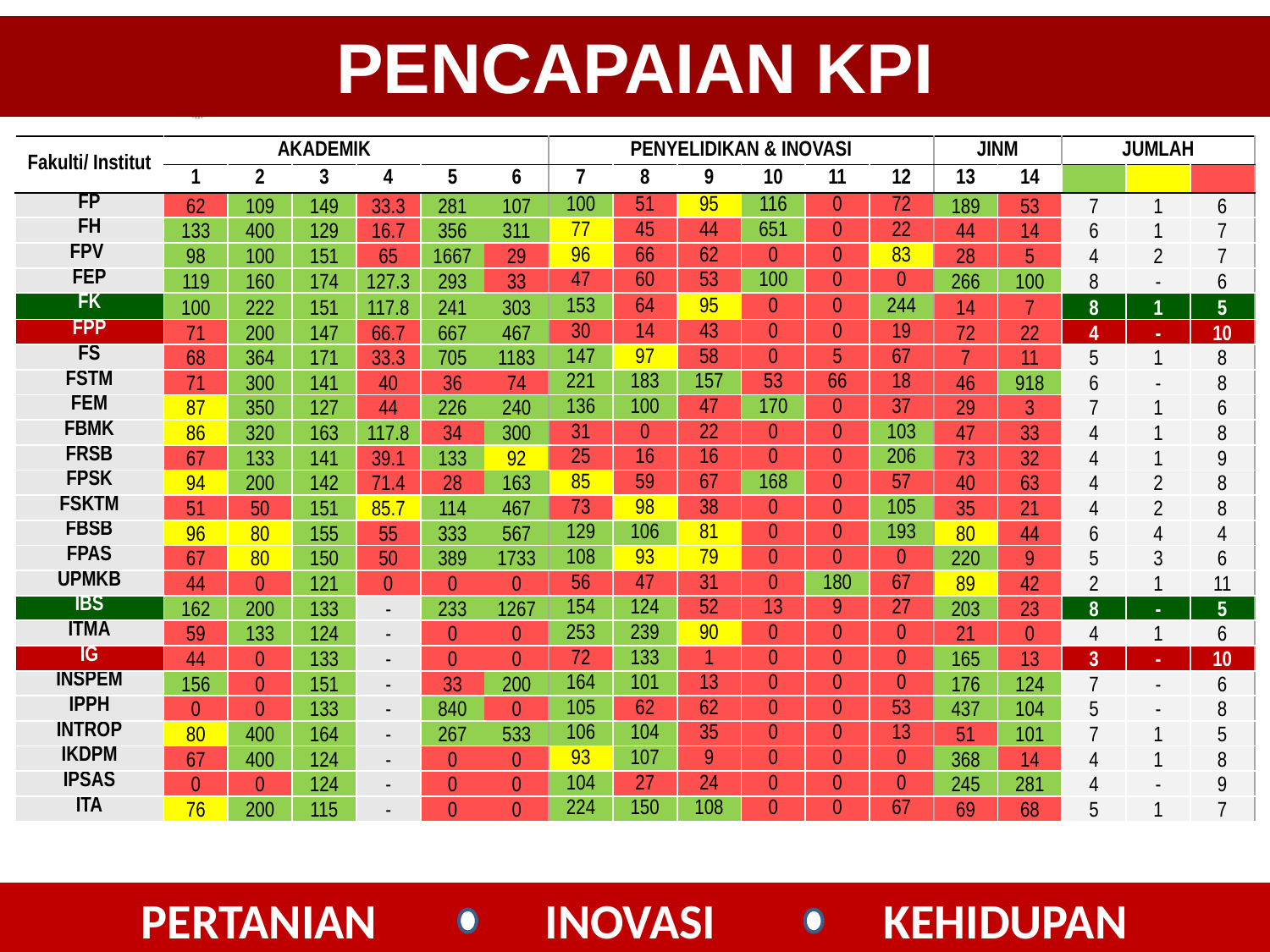

PENCAPAIAN KPI FAKULTI/INSTITUT Q3 2014
| Fakulti/ Institut | AKADEMIK |  |  |  |  |  | PENYELIDIKAN & INOVASI |  |  |  |  |  | JINM |  | JUMLAH |  |  |
| --- | --- | --- | --- | --- | --- | --- | --- | --- | --- | --- | --- | --- | --- | --- | --- | --- | --- |
|  | 1 | 2 | 3 | 4 | 5 | 6 | 7 | 8 | 9 | 10 | 11 | 12 | 13 | 14 |  |  |  |
| FP | 62 | 109 | 149 | 33.3 | 281 | 107 | 100 | 51 | 95 | 116 | 0 | 72 | 189 | 53 | 7 | 1 | 6 |
| FH | 133 | 400 | 129 | 16.7 | 356 | 311 | 77 | 45 | 44 | 651 | 0 | 22 | 44 | 14 | 6 | 1 | 7 |
| FPV | 98 | 100 | 151 | 65 | 1667 | 29 | 96 | 66 | 62 | 0 | 0 | 83 | 28 | 5 | 4 | 2 | 7 |
| FEP | 119 | 160 | 174 | 127.3 | 293 | 33 | 47 | 60 | 53 | 100 | 0 | 0 | 266 | 100 | 8 | - | 6 |
| FK | 100 | 222 | 151 | 117.8 | 241 | 303 | 153 | 64 | 95 | 0 | 0 | 244 | 14 | 7 | 8 | 1 | 5 |
| FPP | 71 | 200 | 147 | 66.7 | 667 | 467 | 30 | 14 | 43 | 0 | 0 | 19 | 72 | 22 | 4 | - | 10 |
| FS | 68 | 364 | 171 | 33.3 | 705 | 1183 | 147 | 97 | 58 | 0 | 5 | 67 | 7 | 11 | 5 | 1 | 8 |
| FSTM | 71 | 300 | 141 | 40 | 36 | 74 | 221 | 183 | 157 | 53 | 66 | 18 | 46 | 918 | 6 | - | 8 |
| FEM | 87 | 350 | 127 | 44 | 226 | 240 | 136 | 100 | 47 | 170 | 0 | 37 | 29 | 3 | 7 | 1 | 6 |
| FBMK | 86 | 320 | 163 | 117.8 | 34 | 300 | 31 | 0 | 22 | 0 | 0 | 103 | 47 | 33 | 4 | 1 | 8 |
| FRSB | 67 | 133 | 141 | 39.1 | 133 | 92 | 25 | 16 | 16 | 0 | 0 | 206 | 73 | 32 | 4 | 1 | 9 |
| FPSK | 94 | 200 | 142 | 71.4 | 28 | 163 | 85 | 59 | 67 | 168 | 0 | 57 | 40 | 63 | 4 | 2 | 8 |
| FSKTM | 51 | 50 | 151 | 85.7 | 114 | 467 | 73 | 98 | 38 | 0 | 0 | 105 | 35 | 21 | 4 | 2 | 8 |
| FBSB | 96 | 80 | 155 | 55 | 333 | 567 | 129 | 106 | 81 | 0 | 0 | 193 | 80 | 44 | 6 | 4 | 4 |
| FPAS | 67 | 80 | 150 | 50 | 389 | 1733 | 108 | 93 | 79 | 0 | 0 | 0 | 220 | 9 | 5 | 3 | 6 |
| UPMKB | 44 | 0 | 121 | 0 | 0 | 0 | 56 | 47 | 31 | 0 | 180 | 67 | 89 | 42 | 2 | 1 | 11 |
| IBS | 162 | 200 | 133 | - | 233 | 1267 | 154 | 124 | 52 | 13 | 9 | 27 | 203 | 23 | 8 | - | 5 |
| ITMA | 59 | 133 | 124 | - | 0 | 0 | 253 | 239 | 90 | 0 | 0 | 0 | 21 | 0 | 4 | 1 | 6 |
| IG | 44 | 0 | 133 | - | 0 | 0 | 72 | 133 | 1 | 0 | 0 | 0 | 165 | 13 | 3 | - | 10 |
| INSPEM | 156 | 0 | 151 | - | 33 | 200 | 164 | 101 | 13 | 0 | 0 | 0 | 176 | 124 | 7 | - | 6 |
| IPPH | 0 | 0 | 133 | - | 840 | 0 | 105 | 62 | 62 | 0 | 0 | 53 | 437 | 104 | 5 | - | 8 |
| INTROP | 80 | 400 | 164 | - | 267 | 533 | 106 | 104 | 35 | 0 | 0 | 13 | 51 | 101 | 7 | 1 | 5 |
| IKDPM | 67 | 400 | 124 | - | 0 | 0 | 93 | 107 | 9 | 0 | 0 | 0 | 368 | 14 | 4 | 1 | 8 |
| IPSAS | 0 | 0 | 124 | - | 0 | 0 | 104 | 27 | 24 | 0 | 0 | 0 | 245 | 281 | 4 | - | 9 |
| ITA | 76 | 200 | 115 | - | 0 | 0 | 224 | 150 | 108 | 0 | 0 | 67 | 69 | 68 | 5 | 1 | 7 |
19
PERTANIAN               INOVASI               KEHIDUPAN